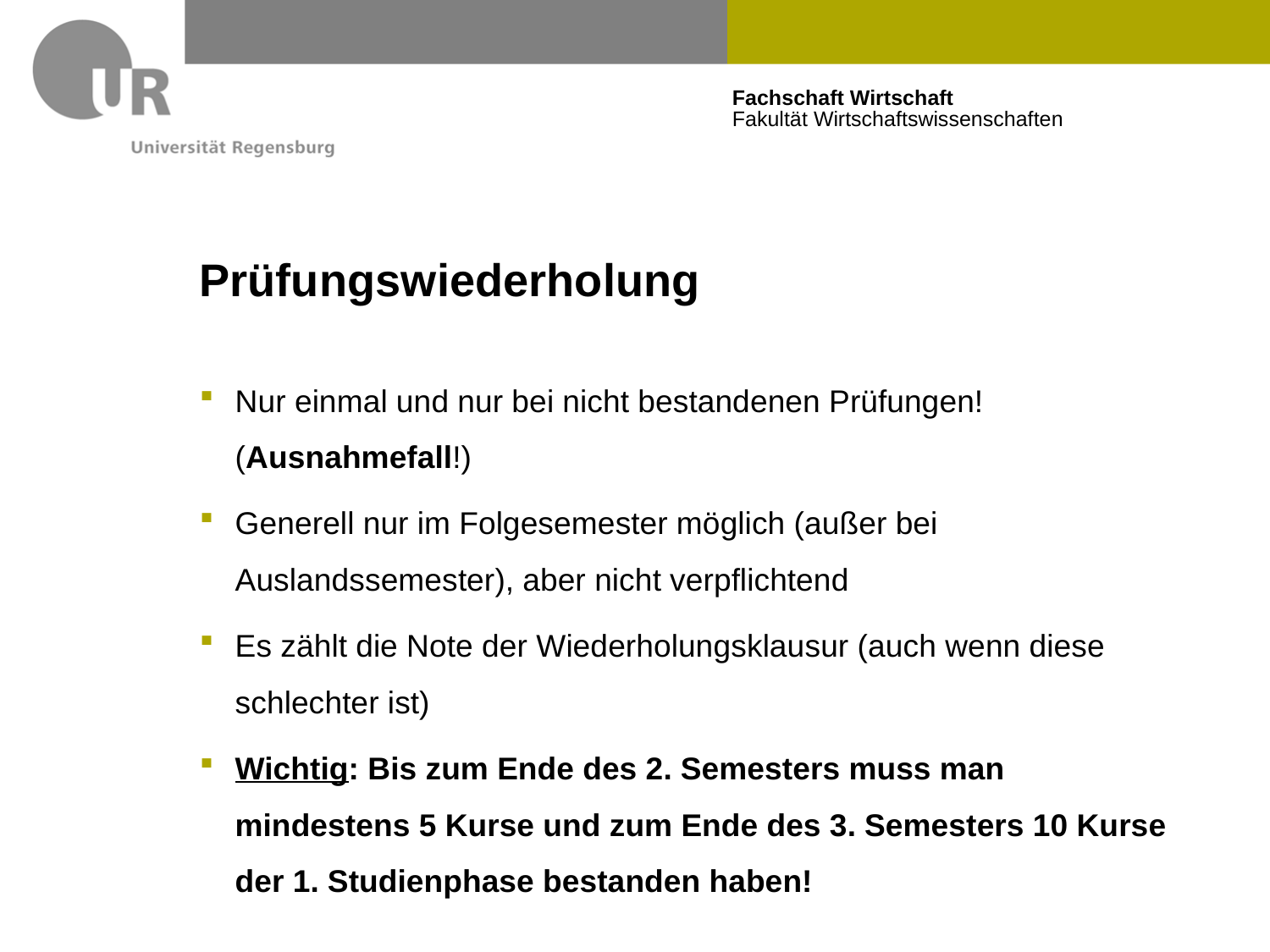

# Prüfungswiederholung
Nur einmal und nur bei nicht bestandenen Prüfungen! (Ausnahmefall!)
Generell nur im Folgesemester möglich (außer bei Auslandssemester), aber nicht verpflichtend
Es zählt die Note der Wiederholungsklausur (auch wenn diese schlechter ist)
Wichtig: Bis zum Ende des 2. Semesters muss man mindestens 5 Kurse und zum Ende des 3. Semesters 10 Kurse der 1. Studienphase bestanden haben!